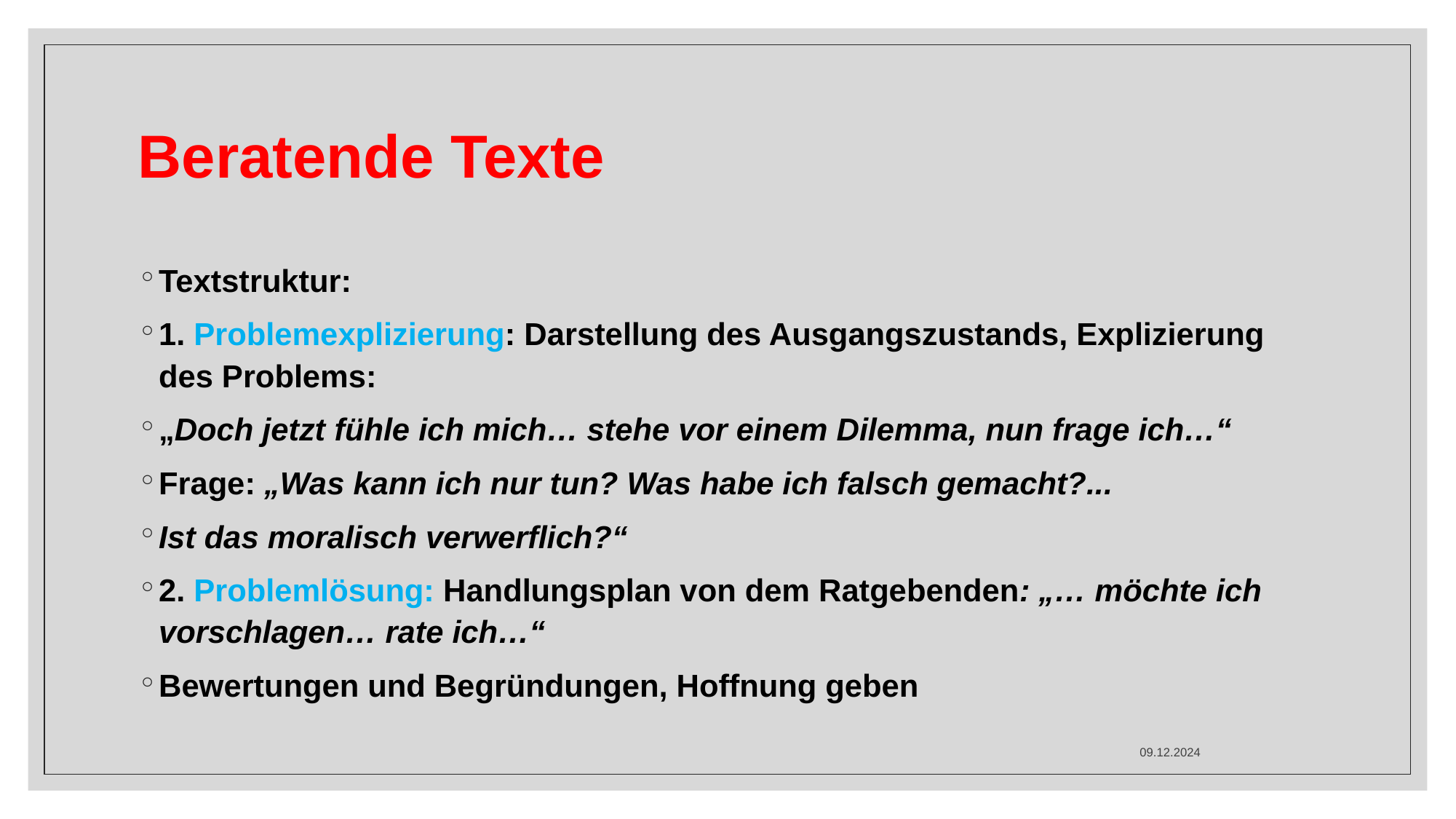

# Beratende Texte
Textstruktur:
1. Problemexplizierung: Darstellung des Ausgangszustands, Explizierung des Problems:
„Doch jetzt fühle ich mich… stehe vor einem Dilemma, nun frage ich…“
Frage: „Was kann ich nur tun? Was habe ich falsch gemacht?...
Ist das moralisch verwerflich?“
2. Problemlösung: Handlungsplan von dem Ratgebenden: „… möchte ich vorschlagen… rate ich…“
Bewertungen und Begründungen, Hoffnung geben

09.12.2024